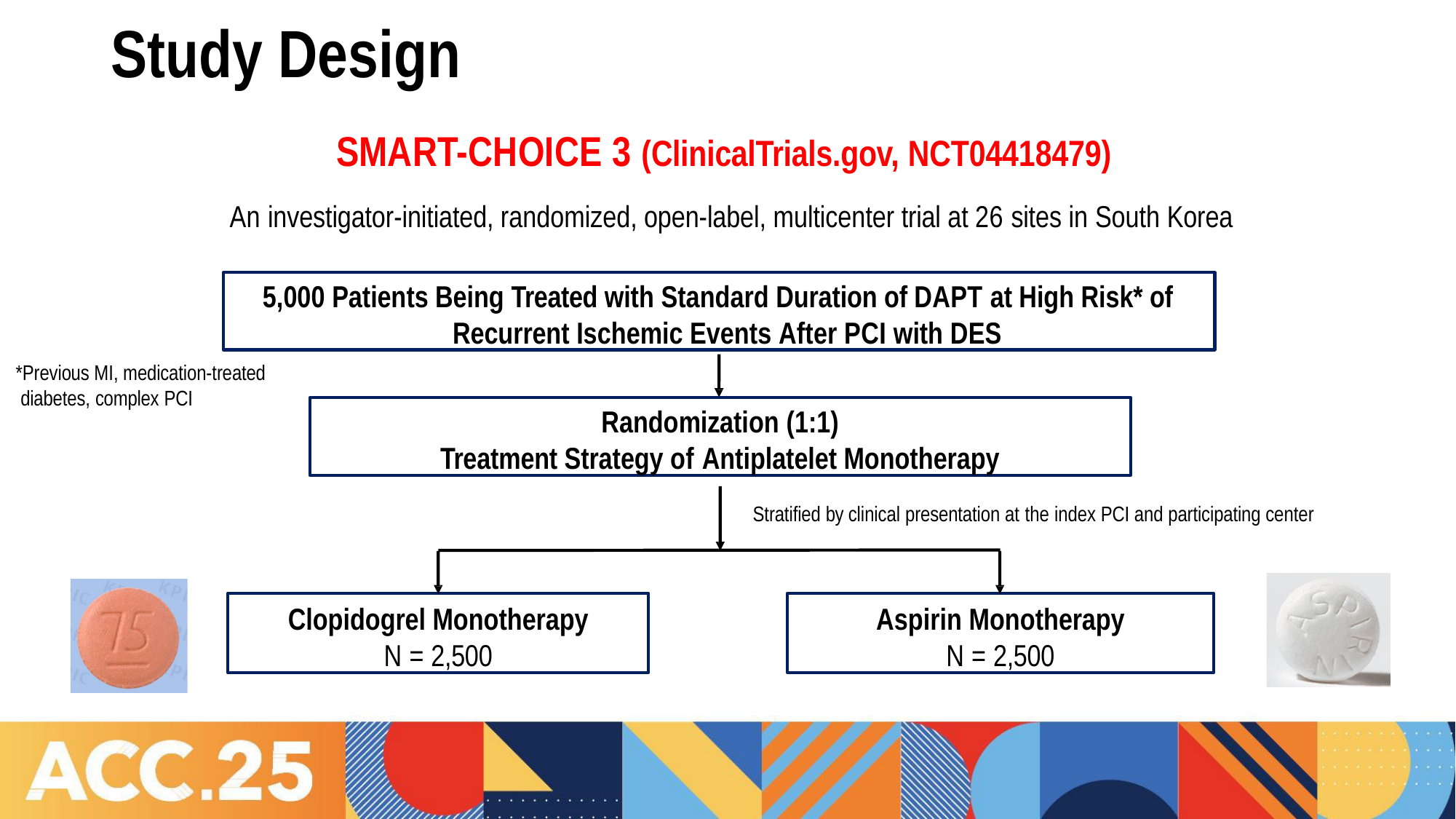

# Study Design
SMART-CHOICE 3 (ClinicalTrials.gov, NCT04418479)
An investigator-initiated, randomized, open-label, multicenter trial at 26 sites in South Korea
5,000 Patients Being Treated with Standard Duration of DAPT at High Risk* of  Recurrent Ischemic Events After PCI with DES

*Previous MI, medication-treated  diabetes, complex PCI
Randomization (1:1)
Treatment Strategy of Antiplatelet Monotherapy

Stratified by clinical presentation at the index PCI and participating center

Clopidogrel Monotherapy
N = 2,500
Aspirin Monotherapy
N = 2,500